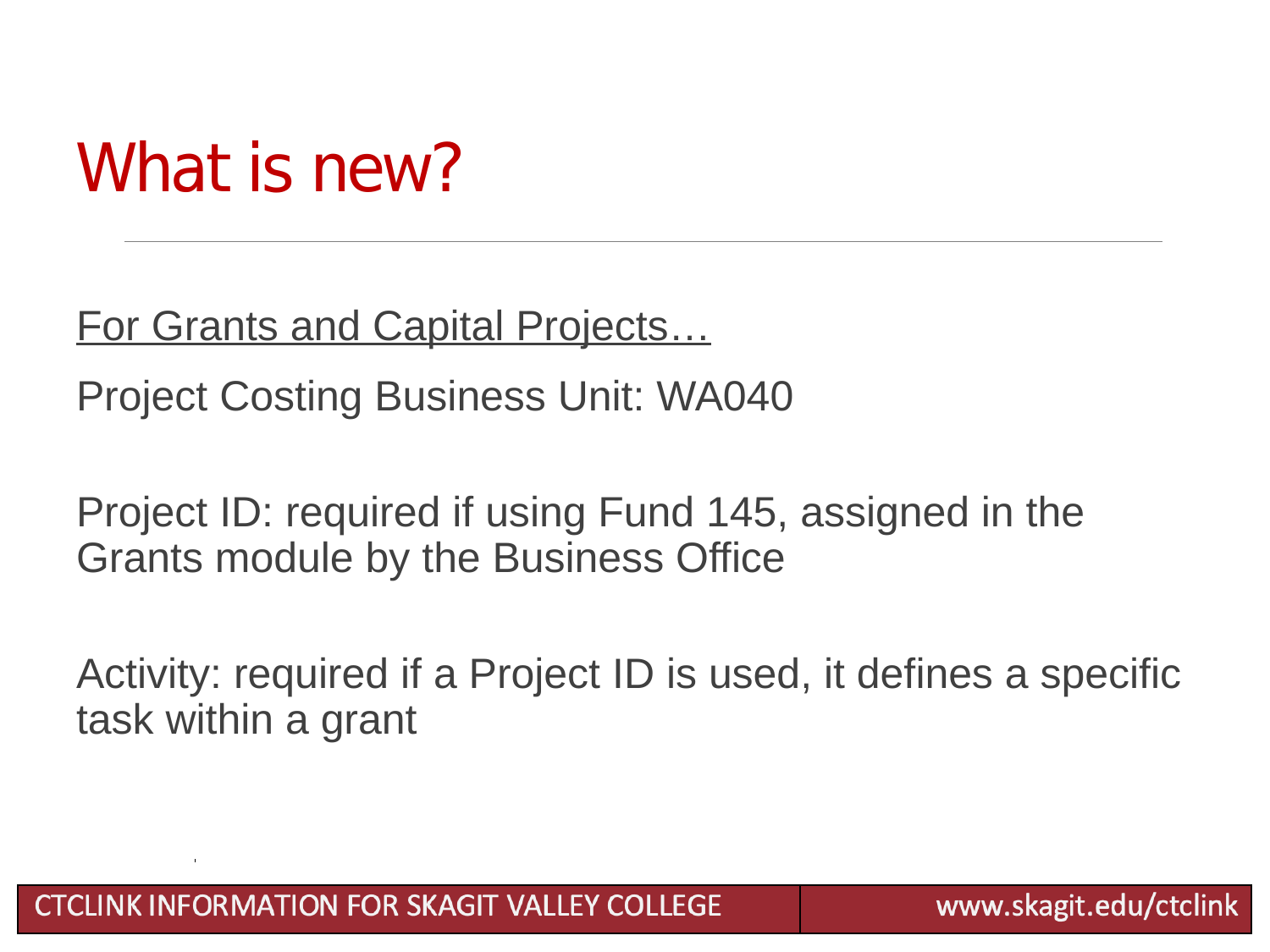

# What is new?

For Grants and Capital Projects…
Project Costing Business Unit: WA040

Project ID: required if using Fund 145, assigned in the Grants module by the Business Office

Activity: required if a Project ID is used, it defines a specific task within a grant